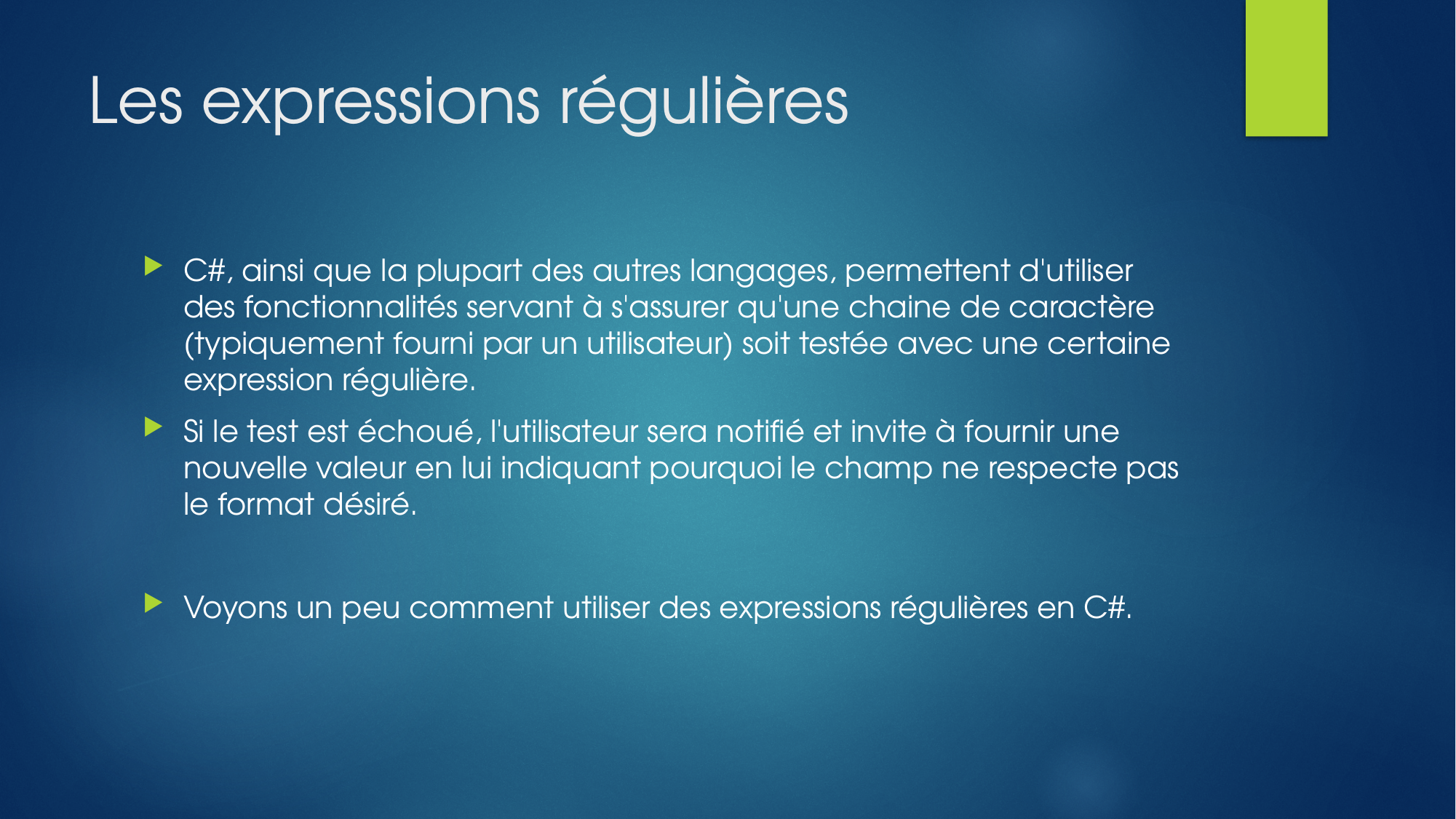

# Les expressions régulières
C#, ainsi que la plupart des autres langages, permettent d'utiliser des fonctionnalités servant à s'assurer qu'une chaine de caractère (typiquement fourni par un utilisateur) soit testée avec une certaine expression régulière.
Si le test est échoué, l'utilisateur sera notifié et invite à fournir une nouvelle valeur en lui indiquant pourquoi le champ ne respecte pas le format désiré.

Voyons un peu comment utiliser des expressions régulières en C#.